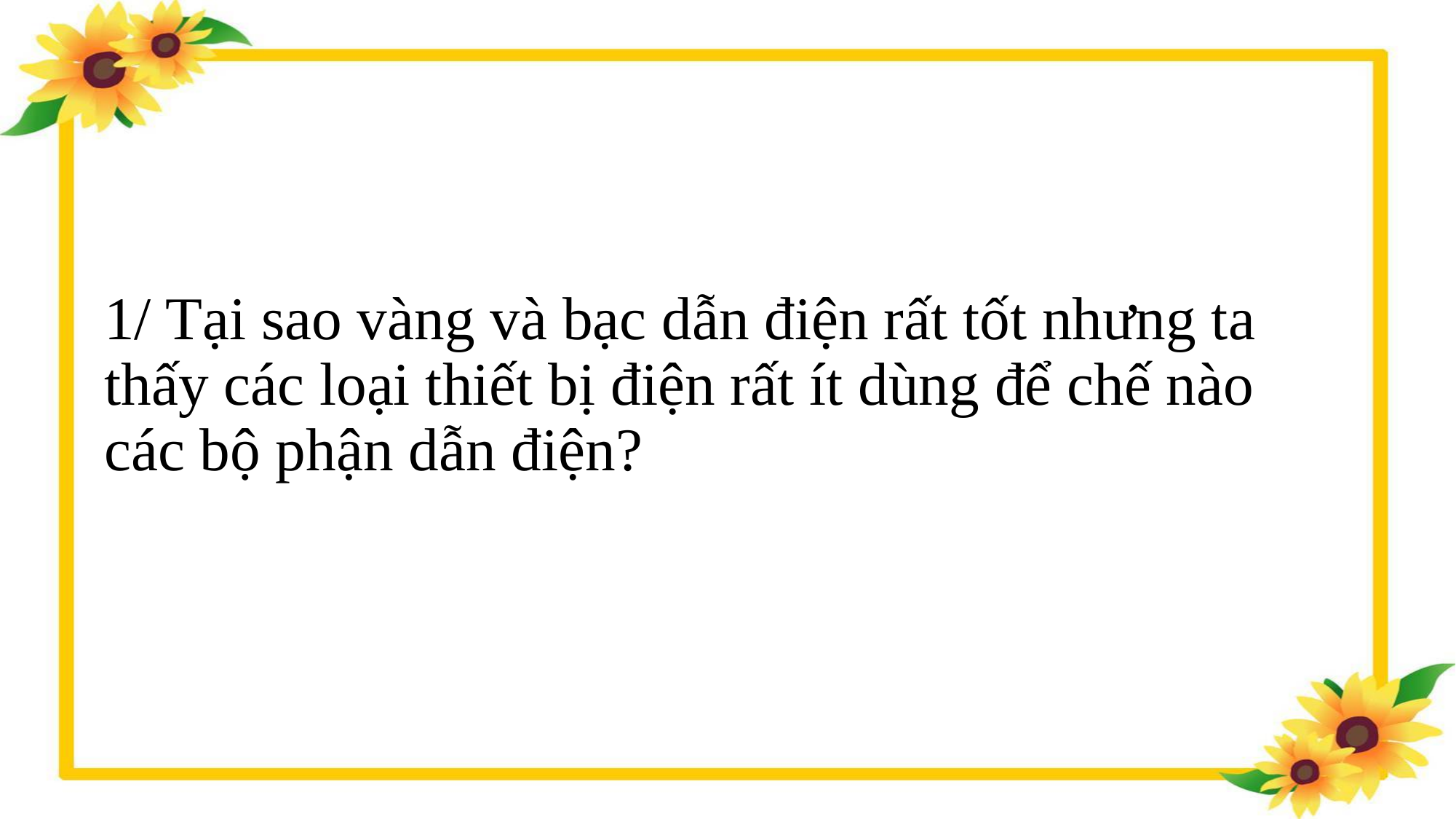

# 1/ Tại sao vàng và bạc dẫn điện rất tốt nhưng ta thấy các loại thiết bị điện rất ít dùng để chế nào các bộ phận dẫn điện?